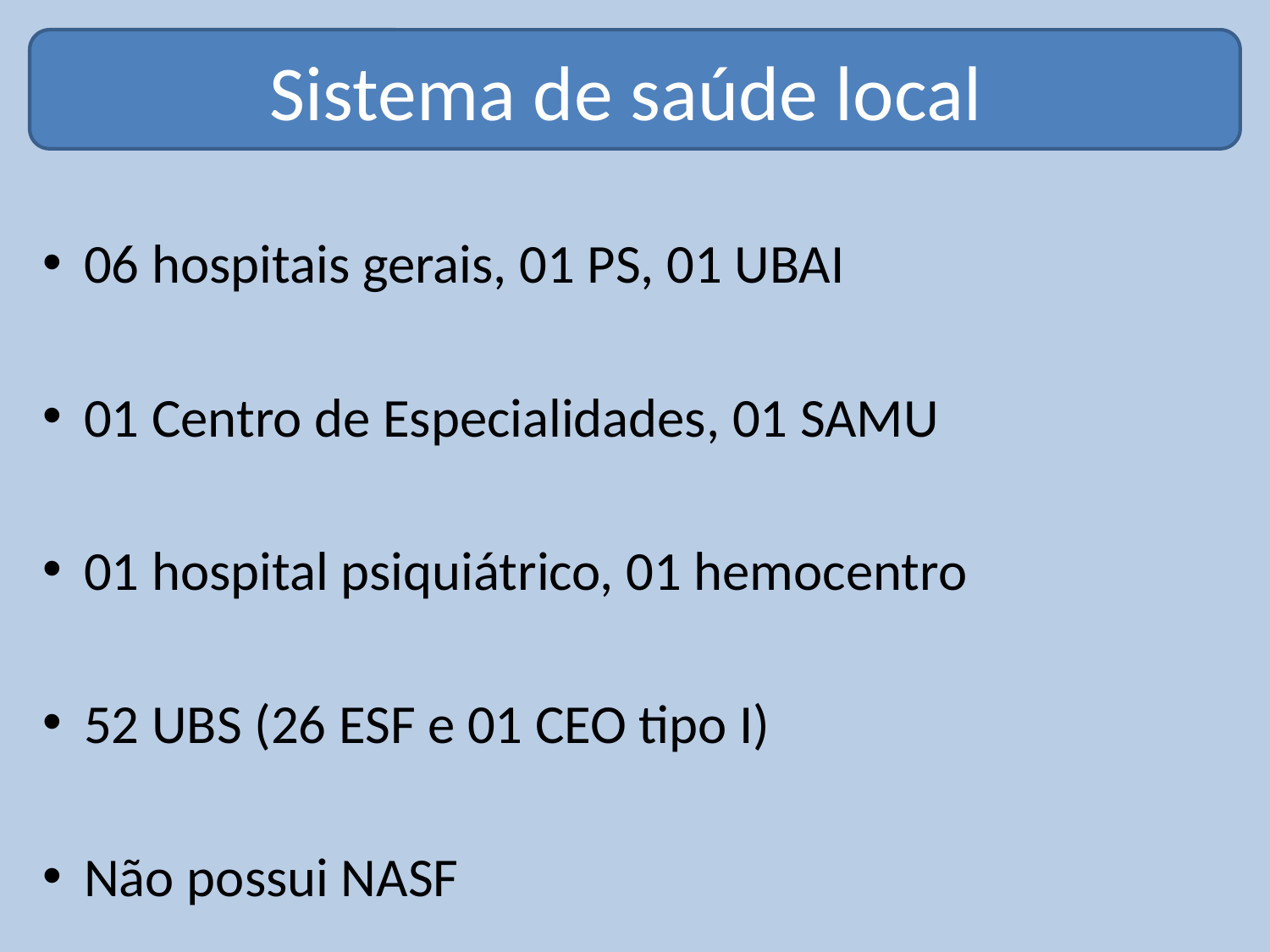

06 hospitais gerais, 01 PS, 01 UBAI

01 Centro de Especialidades, 01 SAMU

01 hospital psiquiátrico, 01 hemocentro

52 UBS (26 ESF e 01 CEO tipo I)

Não possui NASF

Sistema de saúde local